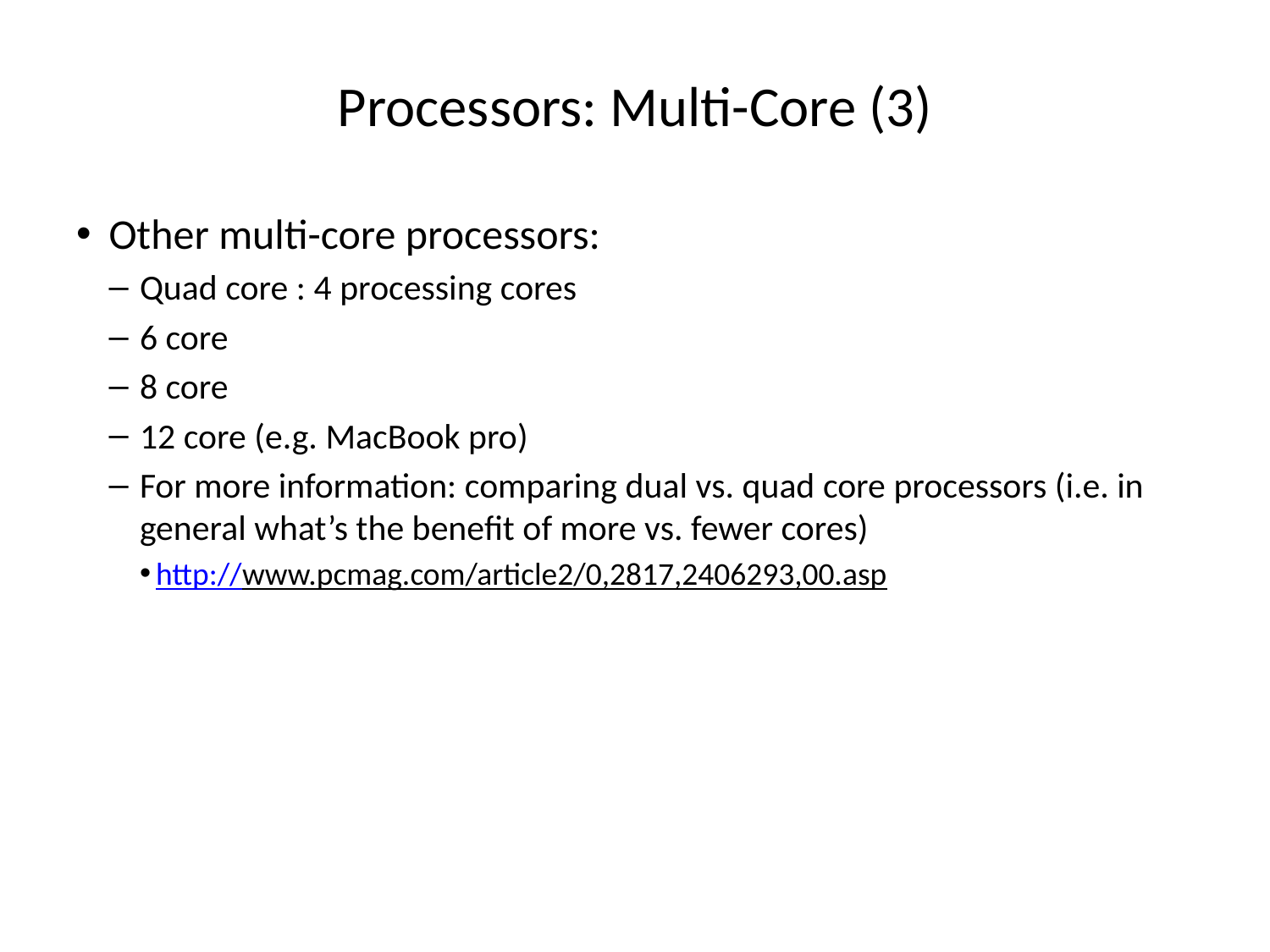

# Processors: Multi-Core (3)
Other multi-core processors:
Quad core : 4 processing cores
6 core
8 core
12 core (e.g. MacBook pro)
For more information: comparing dual vs. quad core processors (i.e. in general what’s the benefit of more vs. fewer cores)
http://www.pcmag.com/article2/0,2817,2406293,00.asp